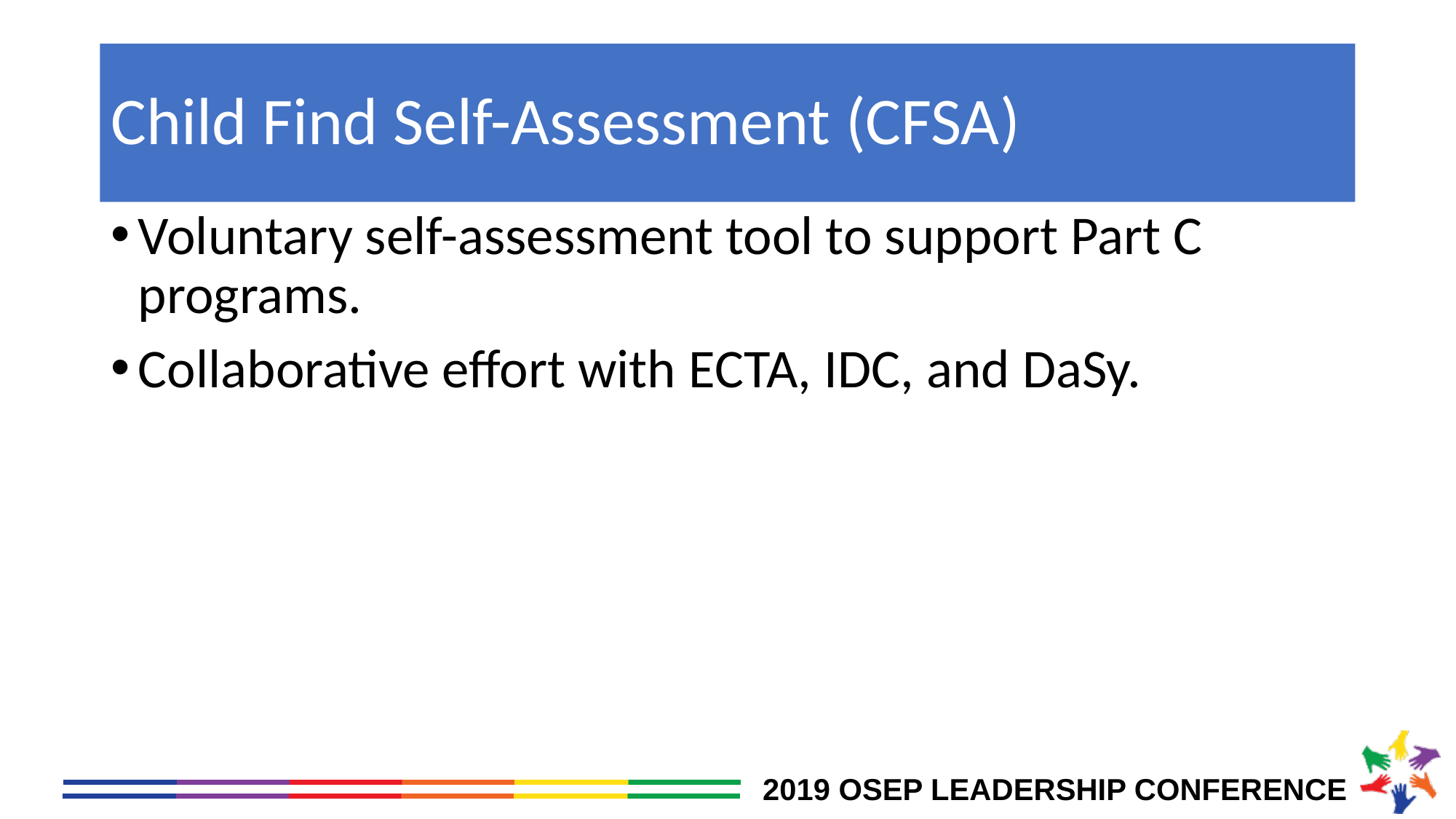

# Child Find Self-Assessment (CFSA)
Voluntary self-assessment tool to support Part C programs.
Collaborative effort with ECTA, IDC, and DaSy.